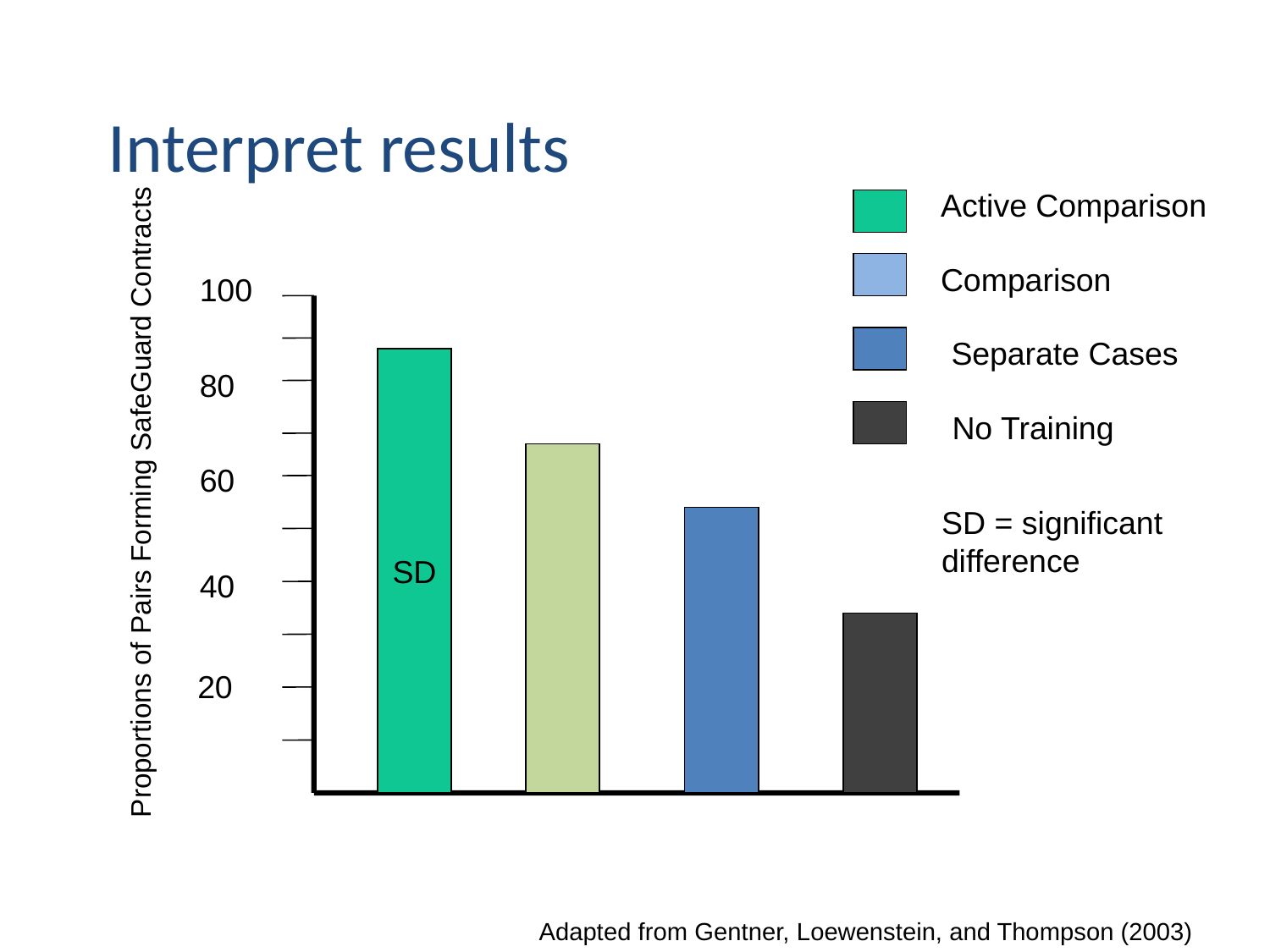

Interpret results
Active Comparison

Comparison
100

Separate Cases

SD
80

No Training

60

Proportions of Pairs Forming SafeGuard Contracts
SD = significant
difference

40

20

Adapted from Gentner, Loewenstein, and Thompson (2003)